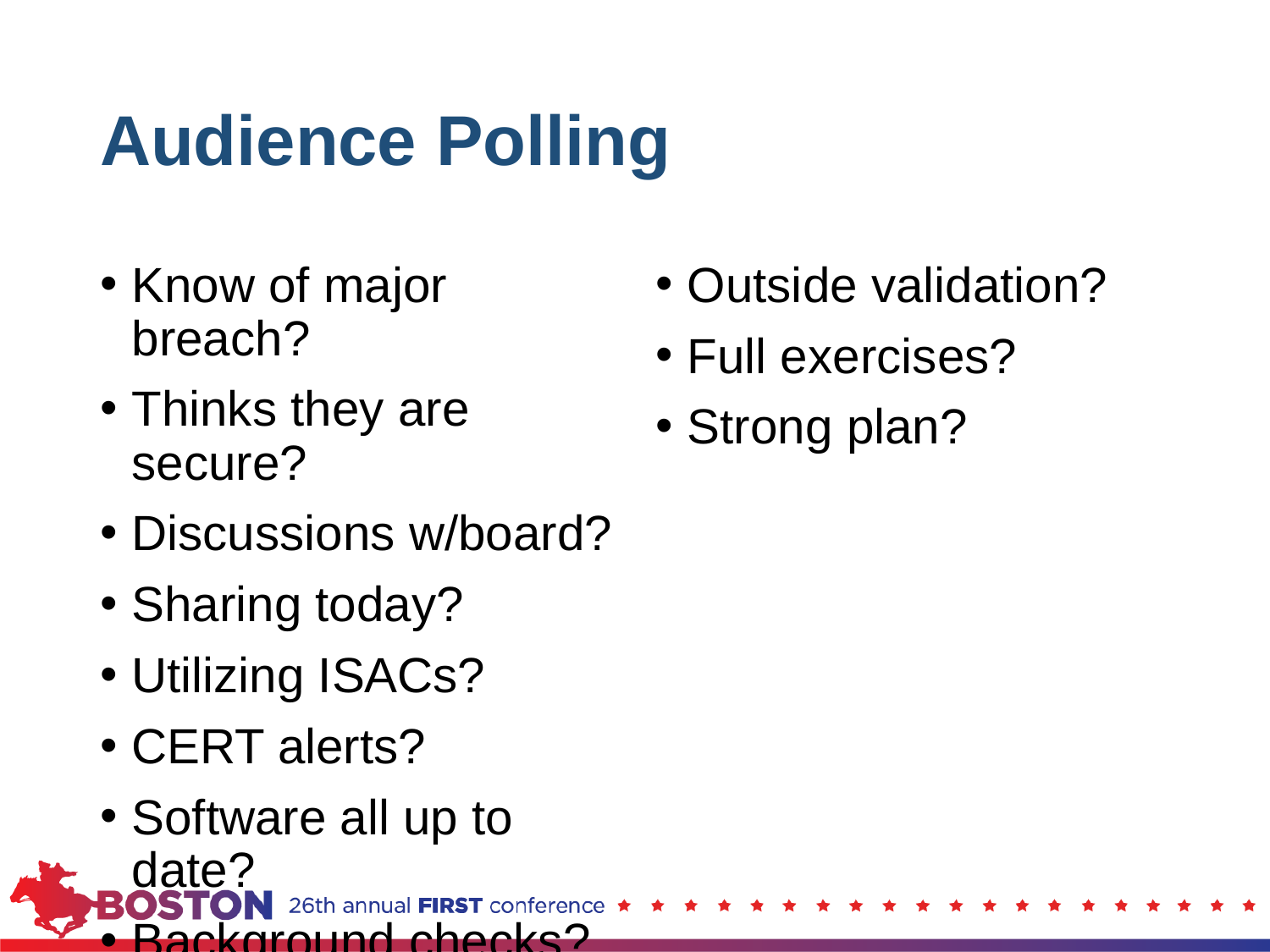

# Audience Polling
Know of major breach?
Thinks they are secure?
Discussions w/board?
Sharing today?
Utilizing ISACs?
CERT alerts?
Software all up to date?
Background checks?
Outside validation?
Full exercises?
Strong plan?